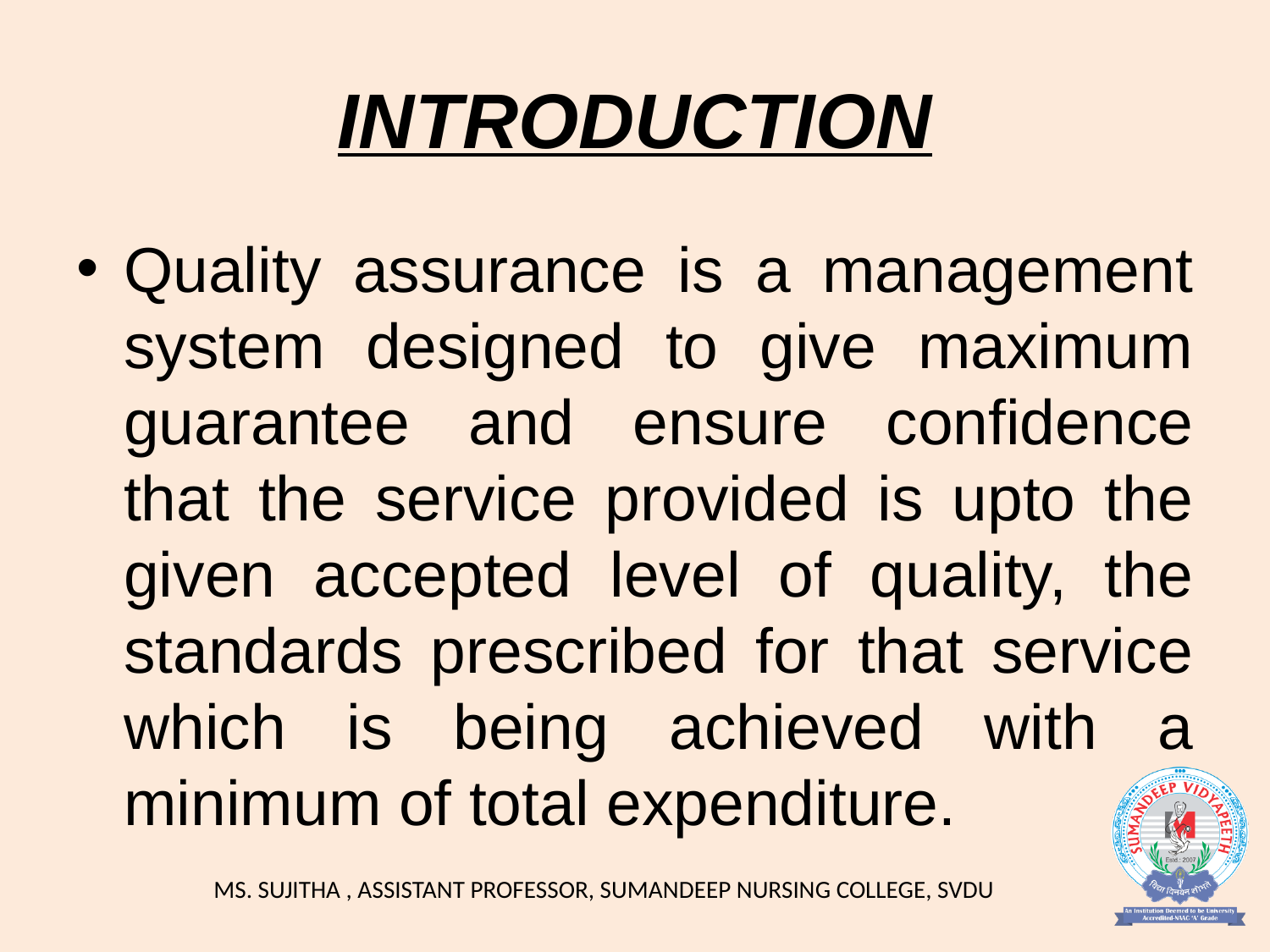

# INTRODUCTION
Quality assurance is a management system designed to give maximum guarantee and ensure confidence that the service provided is upto the given accepted level of quality, the standards prescribed for that service which is being achieved with a minimum of total expenditure.